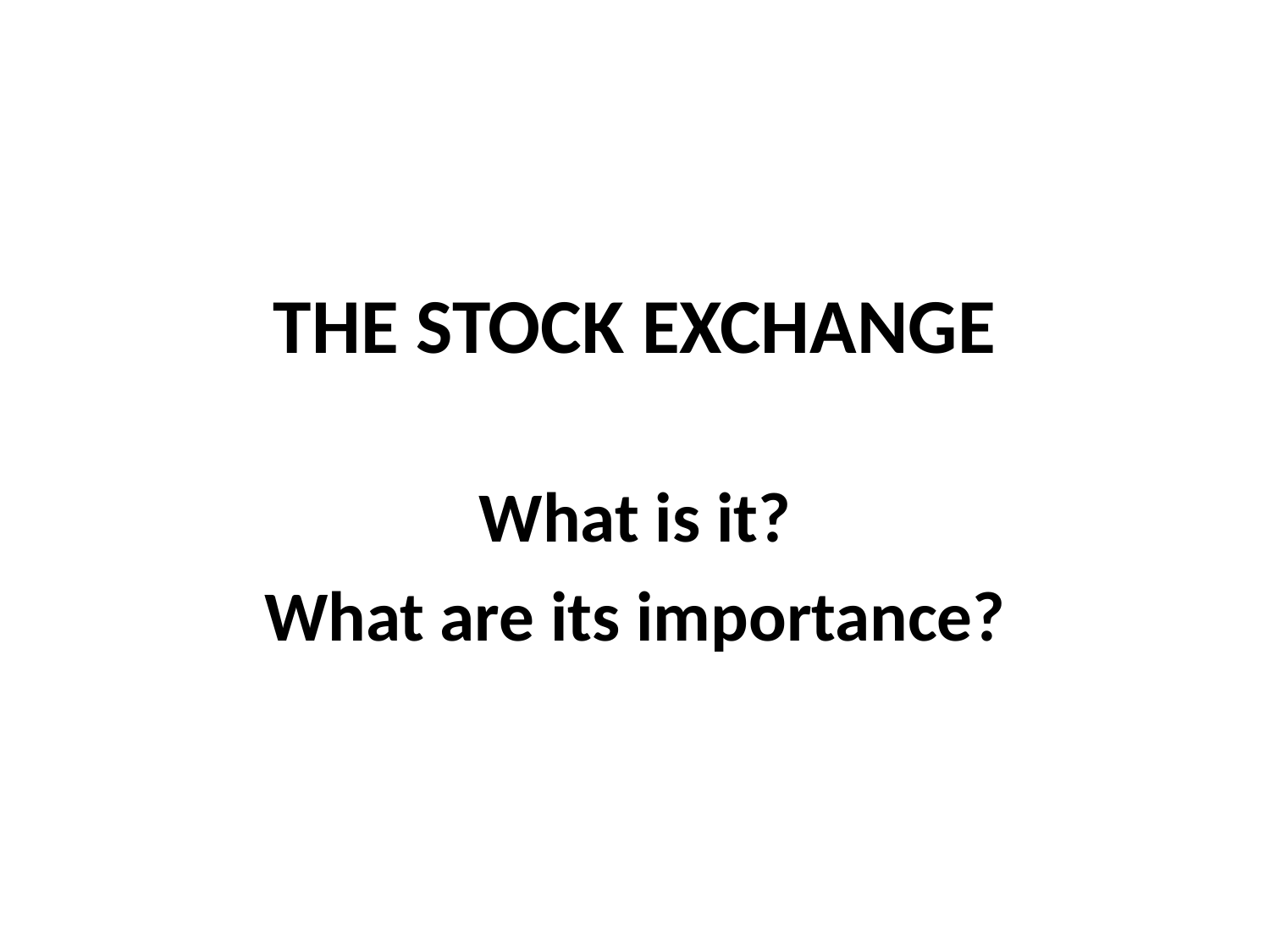

# THE STOCK EXCHANGE
What is it?
What are its importance?